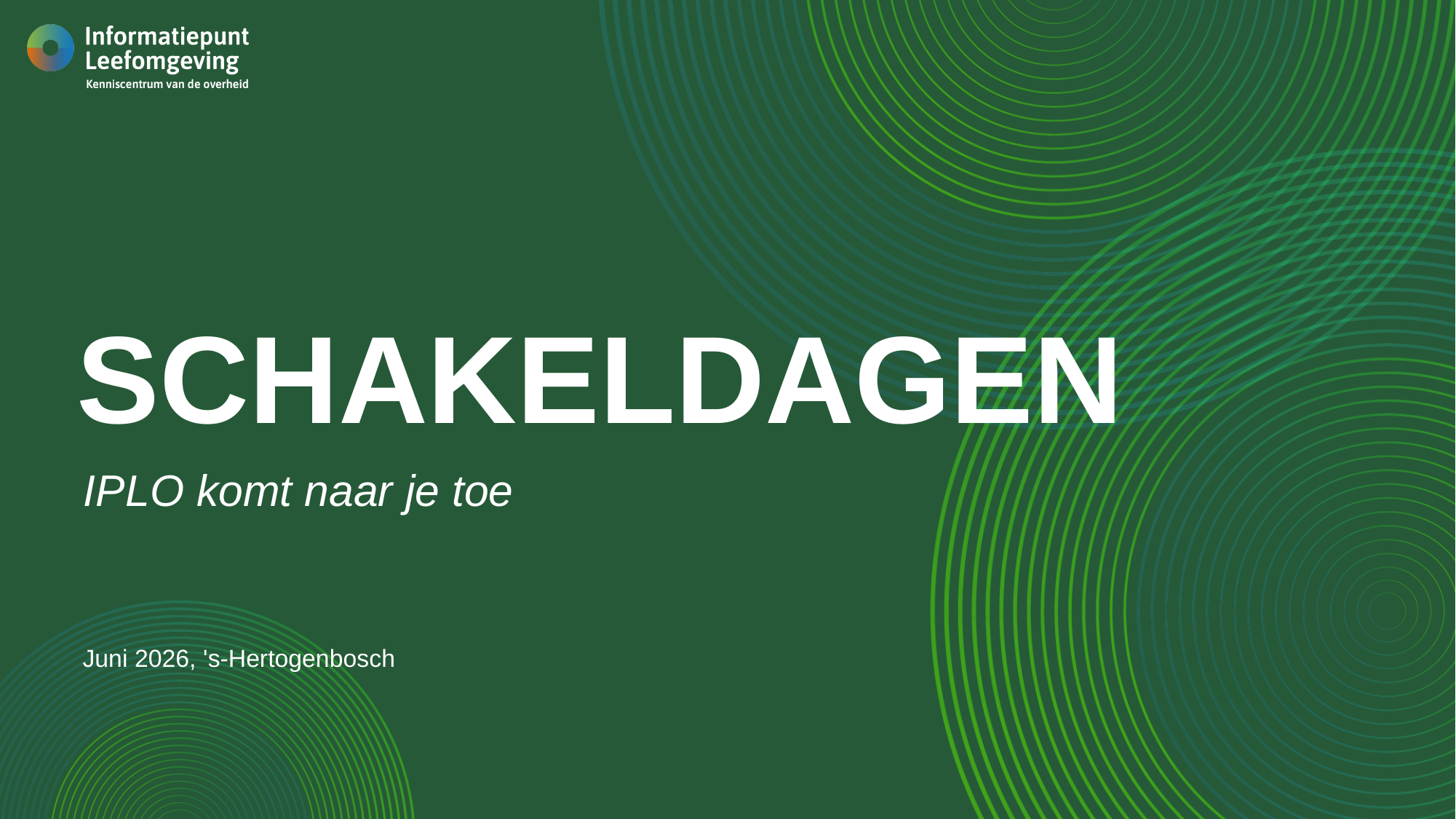

# SCHAKELDAGEN
IPLO komt naar je toe

Juni 2026, 's-Hertogenbosch